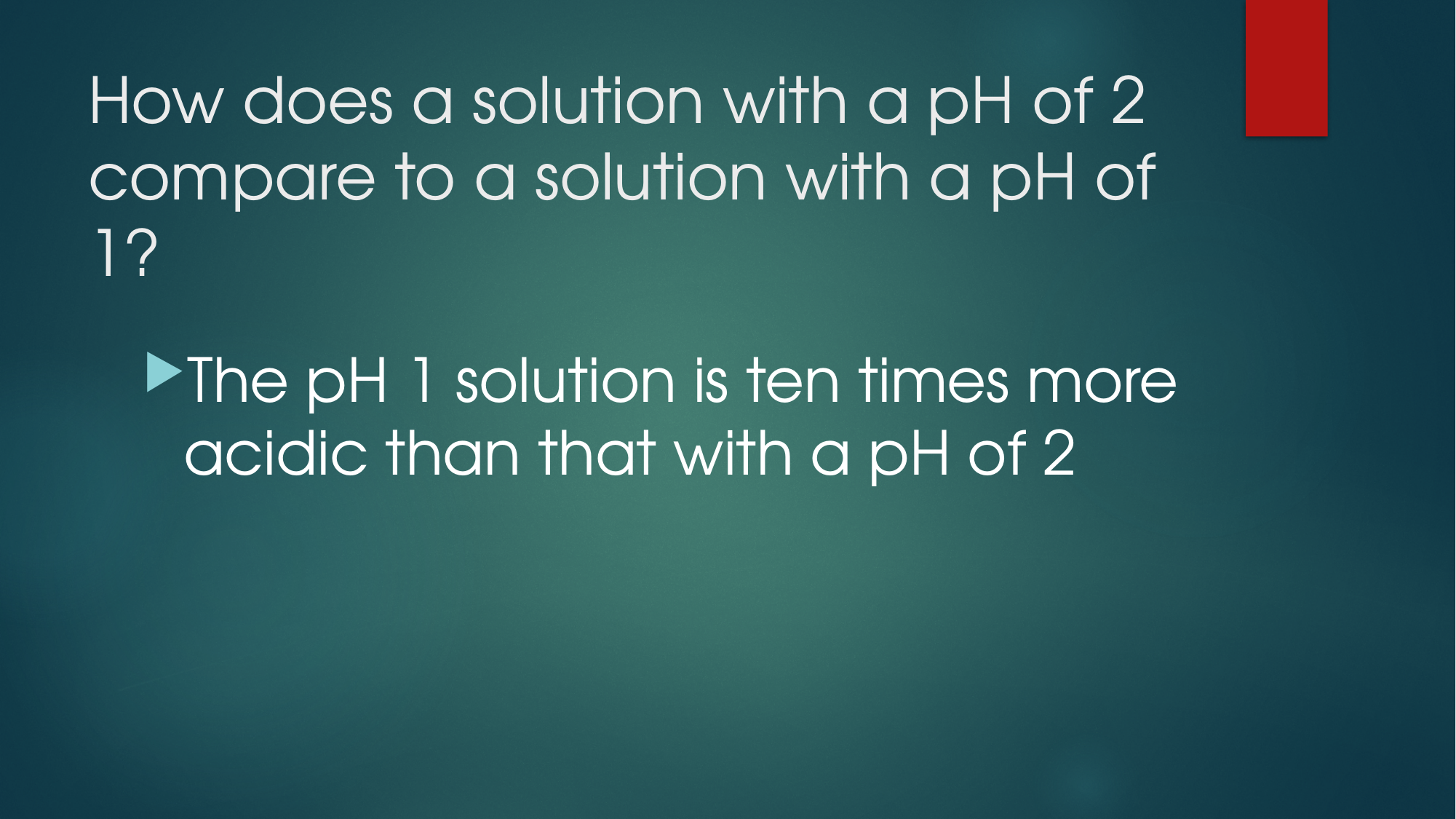

# How does a solution with a pH of 2 compare to a solution with a pH of 1?
The pH 1 solution is ten times more acidic than that with a pH of 2